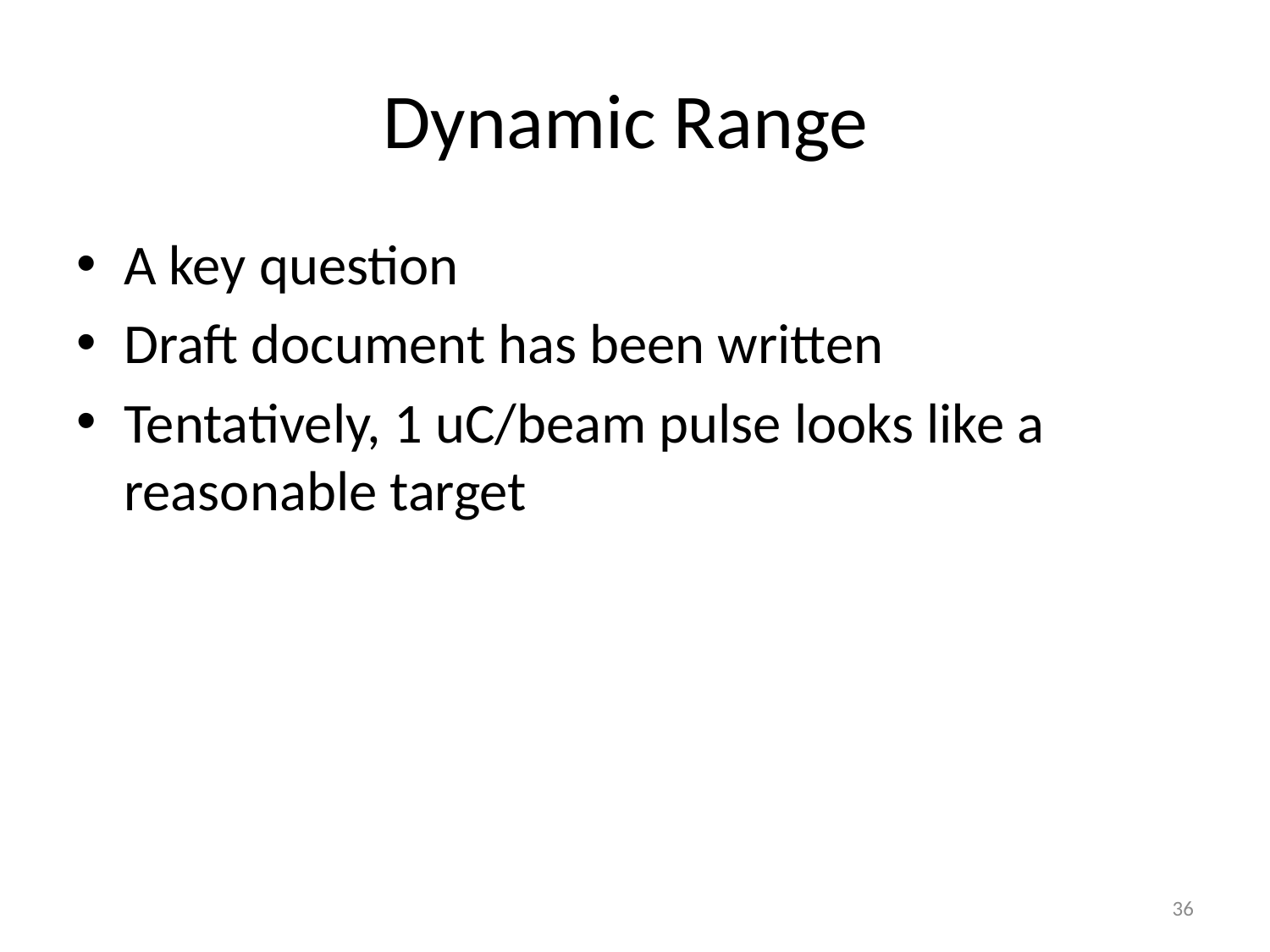

# Dynamic Range
A key question
Draft document has been written
Tentatively, 1 uC/beam pulse looks like a reasonable target
36